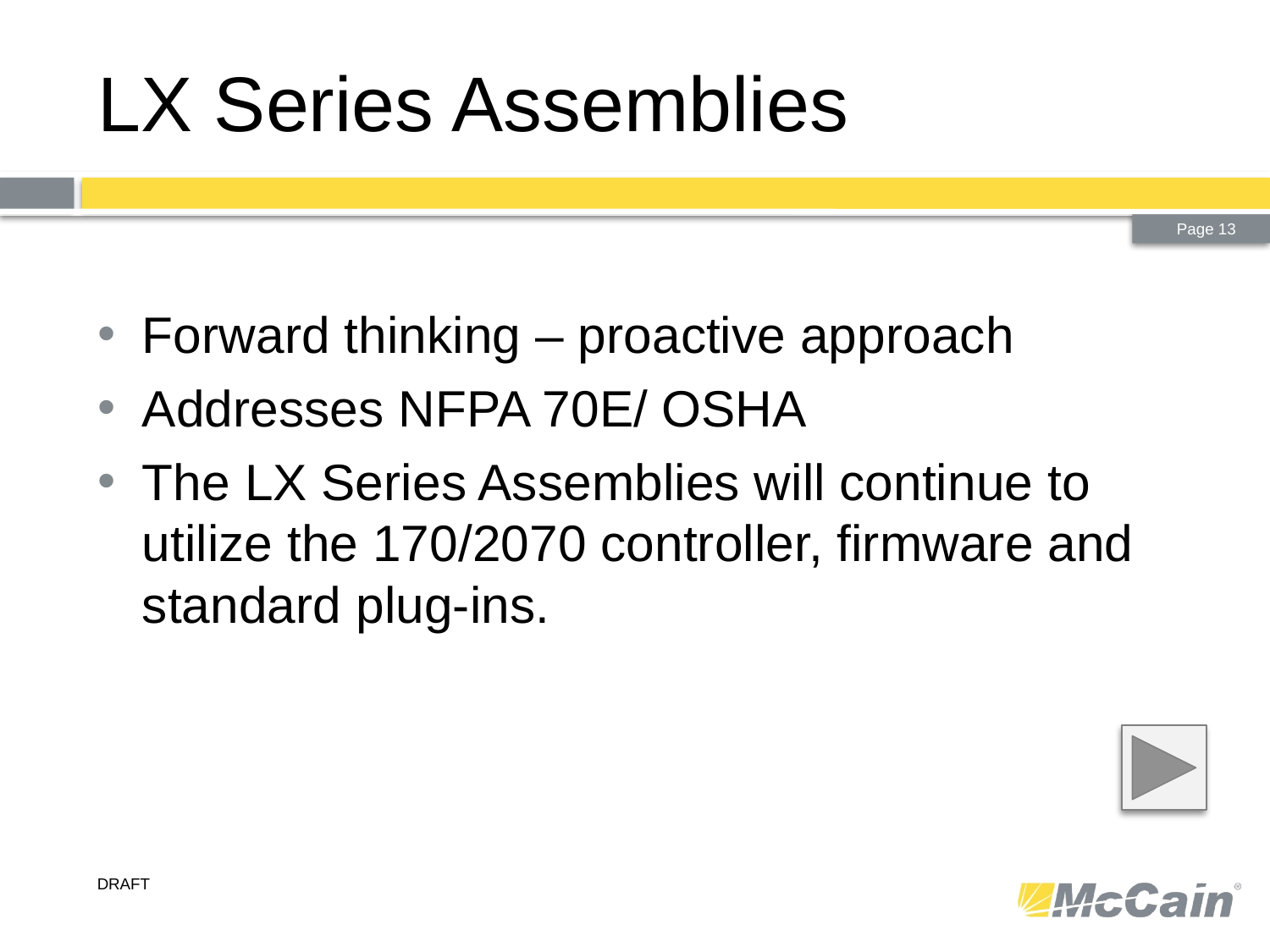

# LX Series Assemblies

Forward thinking – proactive approach
Addresses NFPA 70E/ OSHA
The LX Series Assemblies will continue to utilize the 170/2070 controller, firmware and standard plug-ins.

DRAFT